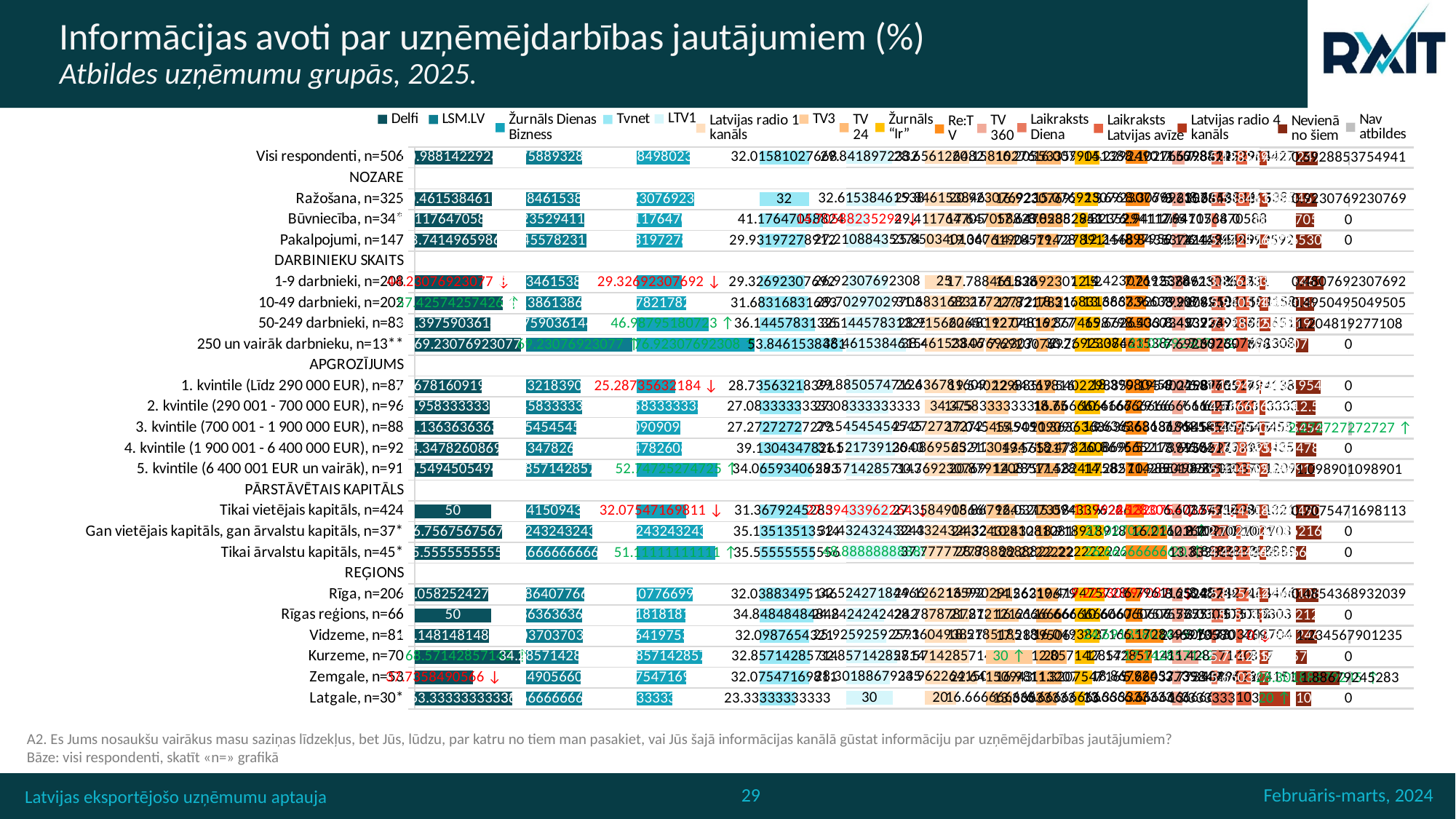

# Informācijas avoti par uzņēmējdarbības jautājumiem (%) Atbildes uzņēmumu grupās, 2025.

### Chart

| Category | LTV1 |
|---|---|
| Visi respondenti, n=506 | 29.8418972332 |
| NOZARE | None |
| Ražošana, n=325 | 32.61538461538 |
| Būvniecība, n=34* | 14.70588235294 |
| Pakalpojumi, n=147 | 27.21088435374 |
| DARBINIEKU SKAITS | None |
| 1-9 darbnieki, n=208 | 26.92307692308 |
| 10-49 darbnieki, n=202 | 29.70297029703 |
| 50-249 darbnieki, n=83 | 36.14457831325 |
| 250 un vairāk darbnieku, n=13** | 38.46153846154 |
| APGROZĪJUMS | None |
| 1. kvintile (Līdz 290 000 EUR), n=87 | 29.88505747126 |
| 2. kvintile (290 001 - 700 000 EUR), n=96 | 27.08333333333 |
| 3. kvintile (700 001 - 1 900 000 EUR), n=88 | 29.54545454545 |
| 4. kvintile (1 900 001 - 6 400 000 EUR), n=92 | 31.52173913043 |
| 5. kvintile (6 400 001 EUR un vairāk), n=91 | 28.57142857143 |
| PĀRSTĀVĒTAIS KAPITĀLS | None |
| Tikai vietējais kapitāls, n=424 | 27.59433962264 |
| Gan vietējais kapitāls, gan ārvalstu kapitāls, n=37* | 32.43243243243 |
| Tikai ārvalstu kapitāls, n=45* | 48.88888888889 |
| REĢIONS | None |
| Rīga, n=206 | 32.52427184466 |
| Rīgas reģions, n=66 | 24.24242424242 |
| Vidzeme, n=81 | 25.92592592593 |
| Kurzeme, n=70 | 32.85714285714 |
| Zemgale, n=53 | 28.30188679245 |
| Latgale, n=30* | 30.0 |

### Chart

| Category | Latvijas radio 1 kanāls |
|---|---|
| Visi respondenti, n=506 | 28.65612648221 |
| NOZARE | None |
| Ražošana, n=325 | 29.84615384615 |
| Būvniecība, n=34* | 29.41176470588 |
| Pakalpojumi, n=147 | 25.85034013605 |
| DARBINIEKU SKAITS | None |
| 1-9 darbnieki, n=208 | 25.0 |
| 10-49 darbnieki, n=202 | 31.68316831683 |
| 50-249 darbnieki, n=83 | 28.9156626506 |
| 250 un vairāk darbnieku, n=13** | 38.46153846154 |
| APGROZĪJUMS | None |
| 1. kvintile (Līdz 290 000 EUR), n=87 | 26.4367816092 |
| 2. kvintile (290 001 - 700 000 EUR), n=96 | 34.375 |
| 3. kvintile (700 001 - 1 900 000 EUR), n=88 | 27.27272727273 |
| 4. kvintile (1 900 001 - 6 400 000 EUR), n=92 | 26.08695652174 |
| 5. kvintile (6 400 001 EUR un vairāk), n=91 | 30.76923076923 |
| PĀRSTĀVĒTAIS KAPITĀLS | None |
| Tikai vietējais kapitāls, n=424 | 27.35849056604 |
| Gan vietējais kapitāls, gan ārvalstu kapitāls, n=37* | 32.43243243243 |
| Tikai ārvalstu kapitāls, n=45* | 37.77777777778 |
| REĢIONS | None |
| Rīga, n=206 | 29.12621359223 |
| Rīgas reģions, n=66 | 28.78787878788 |
| Vidzeme, n=81 | 27.16049382716 |
| Kurzeme, n=70 | 28.57142857143 |
| Zemgale, n=53 | 33.96226415094 |
| Latgale, n=30* | 20.0 |

### Chart

| Category | Re:TV |
|---|---|
| Visi respondenti, n=506 | 14.22924901186 |
| NOZARE | None |
| Ražošana, n=325 | 15.69230769231 |
| Būvniecība, n=34* | 8.823529411765 |
| Pakalpojumi, n=147 | 12.24489795918 |
| DARBINIEKU SKAITS | None |
| 1-9 darbnieki, n=208 | 14.42307692308 |
| 10-49 darbnieki, n=202 | 13.36633663366 |
| 50-249 darbnieki, n=83 | 15.66265060241 |
| 250 un vairāk darbnieku, n=13** | 15.38461538462 |
| APGROZĪJUMS | None |
| 1. kvintile (Līdz 290 000 EUR), n=87 | 18.3908045977 |
| 2. kvintile (290 001 - 700 000 EUR), n=96 | 10.41666666667 |
| 3. kvintile (700 001 - 1 900 000 EUR), n=88 | 13.63636363636 |
| 4. kvintile (1 900 001 - 6 400 000 EUR), n=92 | 10.86956521739 |
| 5. kvintile (6 400 001 EUR un vairāk), n=91 | 14.28571428571 |
| PĀRSTĀVĒTAIS KAPITĀLS | None |
| Tikai vietējais kapitāls, n=424 | 11.79245283019 |
| Gan vietējais kapitāls, gan ārvalstu kapitāls, n=37* | 27.02702702703 |
| Tikai ārvalstu kapitāls, n=45* | 26.66666666667 |
| REĢIONS | None |
| Rīga, n=206 | 9.223300970874 |
| Rīgas reģions, n=66 | 10.60606060606 |
| Vidzeme, n=81 | 24.69135802469 |
| Kurzeme, n=70 | 17.14285714286 |
| Zemgale, n=53 | 18.8679245283 |
| Latgale, n=30* | 13.33333333333 |

### Chart

| Category | Žurnāls “Ir” |
|---|---|
| Visi respondenti, n=506 | 16.00790513834 |
| NOZARE | None |
| Ražošana, n=325 | 15.07692307692 |
| Būvniecība, n=34* | 8.823529411765 |
| Pakalpojumi, n=147 | 19.72789115646 |
| DARBINIEKU SKAITS | None |
| 1-9 darbnieki, n=208 | 12.5 |
| 10-49 darbnieki, n=202 | 18.31683168317 |
| 50-249 darbnieki, n=83 | 16.86746987952 |
| 250 un vairāk darbnieku, n=13** | 30.76923076923 |
| APGROZĪJUMS | None |
| 1. kvintile (Līdz 290 000 EUR), n=87 | 19.54022988506 |
| 2. kvintile (290 001 - 700 000 EUR), n=96 | 16.66666666667 |
| 3. kvintile (700 001 - 1 900 000 EUR), n=88 | 11.36363636364 |
| 4. kvintile (1 900 001 - 6 400 000 EUR), n=92 | 18.47826086957 |
| 5. kvintile (6 400 001 EUR un vairāk), n=91 | 17.58241758242 |
| PĀRSTĀVĒTAIS KAPITĀLS | None |
| Tikai vietējais kapitāls, n=424 | 15.09433962264 |
| Gan vietējais kapitāls, gan ārvalstu kapitāls, n=37* | 18.91891891892 |
| Tikai ārvalstu kapitāls, n=45* | 22.22222222222 |
| REĢIONS | None |
| Rīga, n=206 | 19.41747572816 |
| Rīgas reģions, n=66 | 16.66666666667 |
| Vidzeme, n=81 | 16.04938271605 |
| Kurzeme, n=70 | 12.85714285714 |
| Zemgale, n=53 | 11.32075471698 |
| Latgale, n=30* | 6.666666666667 |

### Chart

| Category | TV3 |
|---|---|
| Visi respondenti, n=506 | 20.1581027668 |
| NOZARE | None |
| Ražošana, n=325 | 20.92307692308 |
| Būvniecība, n=34* | 17.64705882353 |
| Pakalpojumi, n=147 | 19.04761904762 |
| DARBINIEKU SKAITS | None |
| 1-9 darbnieki, n=208 | 17.788461538459998 |
| 10-49 darbnieki, n=202 | 22.27722772277 |
| 50-249 darbnieki, n=83 | 20.48192771084 |
| 250 un vairāk darbnieku, n=13** | 23.07692307692 |
| APGROZĪJUMS | None |
| 1. kvintile (Līdz 290 000 EUR), n=87 | 19.54022988506 |
| 2. kvintile (290 001 - 700 000 EUR), n=96 | 14.58333333333 |
| 3. kvintile (700 001 - 1 900 000 EUR), n=88 | 17.04545454545 |
| 4. kvintile (1 900 001 - 6 400 000 EUR), n=92 | 23.91304347826 |
| 5. kvintile (6 400 001 EUR un vairāk), n=91 | 20.87912087912 |
| PĀRSTĀVĒTAIS KAPITĀLS | None |
| Tikai vietējais kapitāls, n=424 | 18.8679245283 |
| Gan vietējais kapitāls, gan ārvalstu kapitāls, n=37* | 24.32432432432 |
| Tikai ārvalstu kapitāls, n=45* | 28.88888888889 |
| REĢIONS | None |
| Rīga, n=206 | 16.99029126214 |
| Rīgas reģions, n=66 | 21.21212121212 |
| Vidzeme, n=81 | 18.51851851852 |
| Kurzeme, n=70 | 30.0 |
| Zemgale, n=53 | 22.64150943396 |
| Latgale, n=30* | 16.66666666667 |

### Chart

| Category | TV 360 |
|---|---|
| Visi respondenti, n=506 | 8.102766798419 |
| NOZARE | None |
| Ražošana, n=325 | 8.307692307692 |
| Būvniecība, n=34* | 2.941176470588 |
| Pakalpojumi, n=147 | 8.843537414966 |
| DARBINIEKU SKAITS | None |
| 1-9 darbnieki, n=208 | 7.211538461538 |
| 10-49 darbnieki, n=202 | 7.920792079208 |
| 50-249 darbnieki, n=83 | 8.433734939759 |
| 250 un vairāk darbnieku, n=13** | 23.07692307692 |
| APGROZĪJUMS | None |
| 1. kvintile (Līdz 290 000 EUR), n=87 | 9.195402298851 |
| 2. kvintile (290 001 - 700 000 EUR), n=96 | 7.291666666667 |
| 3. kvintile (700 001 - 1 900 000 EUR), n=88 | 5.681818181818 |
| 4. kvintile (1 900 001 - 6 400 000 EUR), n=92 | 6.521739130435 |
| 5. kvintile (6 400 001 EUR un vairāk), n=91 | 10.98901098901 |
| PĀRSTĀVĒTAIS KAPITĀLS | None |
| Tikai vietējais kapitāls, n=424 | 6.132075471698 |
| Gan vietējais kapitāls, gan ārvalstu kapitāls, n=37* | 16.21621621622 |
| Tikai ārvalstu kapitāls, n=45* | 20.0 |
| REĢIONS | None |
| Rīga, n=206 | 6.796116504854 |
| Rīgas reģions, n=66 | 7.575757575758 |
| Vidzeme, n=81 | 6.172839506173 |
| Kurzeme, n=70 | 17.14285714286 |
| Zemgale, n=53 | 5.660377358491 |
| Latgale, n=30* | 6.666666666667 |

### Chart

| Category | Laikraksts Latvijas avīze |
|---|---|
| Visi respondenti, n=506 | 7.312252964427 |
| NOZARE | None |
| Ražošana, n=325 | 8.615384615385 |
| Būvniecība, n=34* | 0.0 |
| Pakalpojumi, n=147 | 6.122448979592 |
| DARBINIEKU SKAITS | None |
| 1-9 darbnieki, n=208 | 6.25 |
| 10-49 darbnieki, n=202 | 8.415841584158 |
| 50-249 darbnieki, n=83 | 7.228915662651 |
| 250 un vairāk darbnieku, n=13** | 7.692307692308 |
| APGROZĪJUMS | None |
| 1. kvintile (Līdz 290 000 EUR), n=87 | 6.896551724138 |
| 2. kvintile (290 001 - 700 000 EUR), n=96 | 11.45833333333 |
| 3. kvintile (700 001 - 1 900 000 EUR), n=88 | 4.545454545455 |
| 4. kvintile (1 900 001 - 6 400 000 EUR), n=92 | 6.521739130435 |
| 5. kvintile (6 400 001 EUR un vairāk), n=91 | 8.791208791209 |
| PĀRSTĀVĒTAIS KAPITĀLS | None |
| Tikai vietējais kapitāls, n=424 | 7.547169811321 |
| Gan vietējais kapitāls, gan ārvalstu kapitāls, n=37* | 2.702702702703 |
| Tikai ārvalstu kapitāls, n=45* | 8.888888888889 |
| REĢIONS | None |
| Rīga, n=206 | 8.252427184466 |
| Rīgas reģions, n=66 | 3.030303030303 |
| Vidzeme, n=81 | 3.703703703704 |
| Kurzeme, n=70 | 10.0 |
| Zemgale, n=53 | 9.433962264151 |
| Latgale, n=30* | 10.0 |

### Chart

| Category | Delfi |
|---|---|
| Visi respondenti, n=506 | 50.98814229249 |
| NOZARE | None |
| Ražošana, n=325 | 50.46153846154 |
| Būvniecība, n=34* | 44.11764705882 |
| Pakalpojumi, n=147 | 53.74149659864 |
| DARBINIEKU SKAITS | None |
| 1-9 darbnieki, n=208 | 44.23076923077 |
| 10-49 darbnieki, n=202 | 57.42574257426 |
| 50-249 darbnieki, n=83 | 49.39759036145 |
| 250 un vairāk darbnieku, n=13** | 69.23076923077 |
| APGROZĪJUMS | None |
| 1. kvintile (Līdz 290 000 EUR), n=87 | 43.67816091954 |
| 2. kvintile (290 001 - 700 000 EUR), n=96 | 48.95833333333 |
| 3. kvintile (700 001 - 1 900 000 EUR), n=88 | 51.13636363636 |
| 4. kvintile (1 900 001 - 6 400 000 EUR), n=92 | 54.34782608696 |
| 5. kvintile (6 400 001 EUR un vairāk), n=91 | 50.54945054945 |
| PĀRSTĀVĒTAIS KAPITĀLS | None |
| Tikai vietējais kapitāls, n=424 | 50.0 |
| Gan vietējais kapitāls, gan ārvalstu kapitāls, n=37* | 56.75675675676 |
| Tikai ārvalstu kapitāls, n=45* | 55.55555555556 |
| REĢIONS | None |
| Rīga, n=206 | 48.05825242718 |
| Rīgas reģions, n=66 | 50.0 |
| Vidzeme, n=81 | 48.14814814815 |
| Kurzeme, n=70 | 68.57142857143 |
| Zemgale, n=53 | 37.7358490566 |
| Latgale, n=30* | 63.33333333333 |

### Chart

| Category | LSM.LV |
|---|---|
| Visi respondenti, n=506 | 36.75889328063 |
| NOZARE | None |
| Ražošana, n=325 | 35.38461538462 |
| Būvniecība, n=34* | 38.23529411765 |
| Pakalpojumi, n=147 | 39.45578231293 |
| DARBINIEKU SKAITS | None |
| 1-9 darbnieki, n=208 | 34.13461538462 |
| 10-49 darbnieki, n=202 | 36.13861386139 |
| 50-249 darbnieki, n=83 | 39.75903614458 |
| 250 un vairāk darbnieku, n=13** | 69.23076923077 |
| APGROZĪJUMS | None |
| 1. kvintile (Līdz 290 000 EUR), n=87 | 35.63218390805 |
| 2. kvintile (290 001 - 700 000 EUR), n=96 | 36.45833333333 |
| 3. kvintile (700 001 - 1 900 000 EUR), n=88 | 32.95454545455 |
| 4. kvintile (1 900 001 - 6 400 000 EUR), n=92 | 30.4347826087 |
| 5. kvintile (6 400 001 EUR un vairāk), n=91 | 42.85714285714 |
| PĀRSTĀVĒTAIS KAPITĀLS | None |
| Tikai vietējais kapitāls, n=424 | 35.14150943396 |
| Gan vietējais kapitāls, gan ārvalstu kapitāls, n=37* | 43.24324324324 |
| Tikai ārvalstu kapitāls, n=45* | 46.66666666667 |
| REĢIONS | None |
| Rīga, n=206 | 37.8640776699 |
| Rīgas reģions, n=66 | 36.36363636364 |
| Vidzeme, n=81 | 37.03703703704 |
| Kurzeme, n=70 | 34.28571428571 |
| Zemgale, n=53 | 35.84905660377 |
| Latgale, n=30* | 36.66666666667 |

### Chart

| Category | Žurnāls Dienas Bizness |
|---|---|
| Visi respondenti, n=506 | 34.58498023715 |
| NOZARE | None |
| Ražošana, n=325 | 37.23076923077 |
| Būvniecība, n=34* | 29.41176470588 |
| Pakalpojumi, n=147 | 29.93197278912 |
| DARBINIEKU SKAITS | None |
| 1-9 darbnieki, n=208 | 29.32692307692 |
| 10-49 darbnieki, n=202 | 32.17821782178 |
| 50-249 darbnieki, n=83 | 46.98795180723 |
| 250 un vairāk darbnieku, n=13** | 76.92307692308 |
| APGROZĪJUMS | None |
| 1. kvintile (Līdz 290 000 EUR), n=87 | 25.28735632184 |
| 2. kvintile (290 001 - 700 000 EUR), n=96 | 39.58333333333 |
| 3. kvintile (700 001 - 1 900 000 EUR), n=88 | 28.40909090909 |
| 4. kvintile (1 900 001 - 6 400 000 EUR), n=92 | 29.34782608696 |
| 5. kvintile (6 400 001 EUR un vairāk), n=91 | 52.74725274725 |
| PĀRSTĀVĒTAIS KAPITĀLS | None |
| Tikai vietējais kapitāls, n=424 | 32.07547169811 |
| Gan vietējais kapitāls, gan ārvalstu kapitāls, n=37* | 43.24324324324 |
| Tikai ārvalstu kapitāls, n=45* | 51.11111111111 |
| REĢIONS | None |
| Rīga, n=206 | 36.40776699029 |
| Rīgas reģions, n=66 | 31.81818181818 |
| Vidzeme, n=81 | 30.86419753086 |
| Kurzeme, n=70 | 42.85714285714 |
| Zemgale, n=53 | 32.07547169811 |
| Latgale, n=30* | 23.33333333333 |

### Chart

| Category | Tvnet |
|---|---|
| Visi respondenti, n=506 | 32.01581027668 |
| NOZARE | None |
| Ražošana, n=325 | 32.0 |
| Būvniecība, n=34* | 41.17647058824 |
| Pakalpojumi, n=147 | 29.93197278912 |
| DARBINIEKU SKAITS | None |
| 1-9 darbnieki, n=208 | 29.32692307692 |
| 10-49 darbnieki, n=202 | 31.68316831683 |
| 50-249 darbnieki, n=83 | 36.14457831325 |
| 250 un vairāk darbnieku, n=13** | 53.84615384615 |
| APGROZĪJUMS | None |
| 1. kvintile (Līdz 290 000 EUR), n=87 | 28.73563218391 |
| 2. kvintile (290 001 - 700 000 EUR), n=96 | 27.08333333333 |
| 3. kvintile (700 001 - 1 900 000 EUR), n=88 | 27.27272727273 |
| 4. kvintile (1 900 001 - 6 400 000 EUR), n=92 | 39.13043478261 |
| 5. kvintile (6 400 001 EUR un vairāk), n=91 | 34.06593406593 |
| PĀRSTĀVĒTAIS KAPITĀLS | None |
| Tikai vietējais kapitāls, n=424 | 31.3679245283 |
| Gan vietējais kapitāls, gan ārvalstu kapitāls, n=37* | 35.13513513514 |
| Tikai ārvalstu kapitāls, n=45* | 35.55555555556 |
| REĢIONS | None |
| Rīga, n=206 | 32.03883495146 |
| Rīgas reģions, n=66 | 34.84848484848 |
| Vidzeme, n=81 | 32.0987654321 |
| Kurzeme, n=70 | 32.85714285714 |
| Zemgale, n=53 | 32.07547169811 |
| Latgale, n=30* | 23.33333333333 |

### Chart

| Category | TV 24 |
|---|---|
| Visi respondenti, n=506 | 16.20553359684 |
| NOZARE | None |
| Ražošana, n=325 | 16.92307692308 |
| Būvniecība, n=34* | 17.64705882353 |
| Pakalpojumi, n=147 | 14.28571428571 |
| DARBINIEKU SKAITS | None |
| 1-9 darbnieki, n=208 | 16.82692307692 |
| 10-49 darbnieki, n=202 | 17.82178217822 |
| 50-249 darbnieki, n=83 | 12.04819277108 |
| 250 un vairāk darbnieku, n=13** | 7.692307692308 |
| APGROZĪJUMS | None |
| 1. kvintile (Līdz 290 000 EUR), n=87 | 12.64367816092 |
| 2. kvintile (290 001 - 700 000 EUR), n=96 | 18.75 |
| 3. kvintile (700 001 - 1 900 000 EUR), n=88 | 15.90909090909 |
| 4. kvintile (1 900 001 - 6 400 000 EUR), n=92 | 19.5652173913 |
| 5. kvintile (6 400 001 EUR un vairāk), n=91 | 14.28571428571 |
| PĀRSTĀVĒTAIS KAPITĀLS | None |
| Tikai vietējais kapitāls, n=424 | 16.03773584906 |
| Gan vietējais kapitāls, gan ārvalstu kapitāls, n=37* | 10.81081081081 |
| Tikai ārvalstu kapitāls, n=45* | 22.22222222222 |
| REĢIONS | None |
| Rīga, n=206 | 14.56310679612 |
| Rīgas reģions, n=66 | 16.66666666667 |
| Vidzeme, n=81 | 17.28395061728 |
| Kurzeme, n=70 | 20.0 |
| Zemgale, n=53 | 16.98113207547 |
| Latgale, n=30* | 13.33333333333 |

### Chart

| Category | Laikraksts Diena |
|---|---|
| Visi respondenti, n=506 | 7.509881422925 |
| NOZARE | None |
| Ražošana, n=325 | 8.615384615385 |
| Būvniecība, n=34* | 2.941176470588 |
| Pakalpojumi, n=147 | 6.122448979592 |
| DARBINIEKU SKAITS | None |
| 1-9 darbnieki, n=208 | 5.769230769231 |
| 10-49 darbnieki, n=202 | 8.910891089109 |
| 50-249 darbnieki, n=83 | 8.433734939759 |
| 250 un vairāk darbnieku, n=13** | 7.692307692308 |
| APGROZĪJUMS | None |
| 1. kvintile (Līdz 290 000 EUR), n=87 | 8.045977011494 |
| 2. kvintile (290 001 - 700 000 EUR), n=96 | 6.25 |
| 3. kvintile (700 001 - 1 900 000 EUR), n=88 | 7.954545454545 |
| 4. kvintile (1 900 001 - 6 400 000 EUR), n=92 | 8.695652173913 |
| 5. kvintile (6 400 001 EUR un vairāk), n=91 | 5.494505494505 |
| PĀRSTĀVĒTAIS KAPITĀLS | None |
| Tikai vietējais kapitāls, n=424 | 6.603773584906 |
| Gan vietējais kapitāls, gan ārvalstu kapitāls, n=37* | 10.81081081081 |
| Tikai ārvalstu kapitāls, n=45* | 13.33333333333 |
| REĢIONS | None |
| Rīga, n=206 | 8.252427184466 |
| Rīgas reģions, n=66 | 7.575757575758 |
| Vidzeme, n=81 | 2.469135802469 |
| Kurzeme, n=70 | 11.42857142857 |
| Zemgale, n=53 | 3.77358490566 |
| Latgale, n=30* | 13.33333333333 |

### Chart

| Category | Latvijas radio 4 kanāls |
|---|---|
| Visi respondenti, n=506 | 5.138339920949 |
| NOZARE | None |
| Ražošana, n=325 | 5.538461538462 |
| Būvniecība, n=34* | 0.0 |
| Pakalpojumi, n=147 | 5.442176870748 |
| DARBINIEKU SKAITS | None |
| 1-9 darbnieki, n=208 | 3.846153846154 |
| 10-49 darbnieki, n=202 | 5.940594059406 |
| 50-249 darbnieki, n=83 | 7.228915662651 |
| 250 un vairāk darbnieku, n=13** | 0.0 |
| APGROZĪJUMS | None |
| 1. kvintile (Līdz 290 000 EUR), n=87 | 1.149425287356 |
| 2. kvintile (290 001 - 700 000 EUR), n=96 | 4.166666666667 |
| 3. kvintile (700 001 - 1 900 000 EUR), n=88 | 3.409090909091 |
| 4. kvintile (1 900 001 - 6 400 000 EUR), n=92 | 7.608695652174 |
| 5. kvintile (6 400 001 EUR un vairāk), n=91 | 5.494505494505 |
| PĀRSTĀVĒTAIS KAPITĀLS | None |
| Tikai vietējais kapitāls, n=424 | 5.424528301887 |
| Gan vietējais kapitāls, gan ārvalstu kapitāls, n=37* | 2.702702702703 |
| Tikai ārvalstu kapitāls, n=45* | 4.444444444444 |
| REĢIONS | None |
| Rīga, n=206 | 5.825242718447 |
| Rīgas reģions, n=66 | 1.515151515152 |
| Vidzeme, n=81 | 0.0 |
| Kurzeme, n=70 | 5.714285714286 |
| Zemgale, n=53 | 5.660377358491 |
| Latgale, n=30* | 20.0 |

### Chart

| Category | Nevienā no šiem |
|---|---|
| Visi respondenti, n=506 | 14.22924901186 |
| NOZARE | None |
| Ražošana, n=325 | 13.53846153846 |
| Būvniecība, n=34* | 11.76470588235 |
| Pakalpojumi, n=147 | 16.32653061224 |
| DARBINIEKU SKAITS | None |
| 1-9 darbnieki, n=208 | 17.788461538459998 |
| 10-49 darbnieki, n=202 | 11.88118811881 |
| 50-249 darbnieki, n=83 | 12.04819277108 |
| 250 un vairāk darbnieku, n=13** | 7.692307692308 |
| APGROZĪJUMS | None |
| 1. kvintile (Līdz 290 000 EUR), n=87 | 16.09195402299 |
| 2. kvintile (290 001 - 700 000 EUR), n=96 | 12.5 |
| 3. kvintile (700 001 - 1 900 000 EUR), n=88 | 17.04545454545 |
| 4. kvintile (1 900 001 - 6 400 000 EUR), n=92 | 13.04347826087 |
| 5. kvintile (6 400 001 EUR un vairāk), n=91 | 12.08791208791 |
| PĀRSTĀVĒTAIS KAPITĀLS | None |
| Tikai vietējais kapitāls, n=424 | 14.85849056604 |
| Gan vietējais kapitāls, gan ārvalstu kapitāls, n=37* | 16.21621621622 |
| Tikai ārvalstu kapitāls, n=45* | 6.666666666667 |
| REĢIONS | None |
| Rīga, n=206 | 14.56310679612 |
| Rīgas reģions, n=66 | 12.12121212121 |
| Vidzeme, n=81 | 13.58024691358 |
| Kurzeme, n=70 | 7.142857142857 |
| Zemgale, n=53 | 28.30188679245 |
| Latgale, n=30* | 10.0 |

### Chart

| Category | Nav atbildes |
|---|---|
| Visi respondenti, n=506 | 0.5928853754941 |
| NOZARE | None |
| Ražošana, n=325 | 0.9230769230769 |
| Būvniecība, n=34* | 0.0 |
| Pakalpojumi, n=147 | 0.0 |
| DARBINIEKU SKAITS | None |
| 1-9 darbnieki, n=208 | 0.4807692307692 |
| 10-49 darbnieki, n=202 | 0.4950495049505 |
| 50-249 darbnieki, n=83 | 1.204819277108 |
| 250 un vairāk darbnieku, n=13** | 0.0 |
| APGROZĪJUMS | None |
| 1. kvintile (Līdz 290 000 EUR), n=87 | 0.0 |
| 2. kvintile (290 001 - 700 000 EUR), n=96 | 0.0 |
| 3. kvintile (700 001 - 1 900 000 EUR), n=88 | 2.272727272727 |
| 4. kvintile (1 900 001 - 6 400 000 EUR), n=92 | 0.0 |
| 5. kvintile (6 400 001 EUR un vairāk), n=91 | 1.098901098901 |
| PĀRSTĀVĒTAIS KAPITĀLS | None |
| Tikai vietējais kapitāls, n=424 | 0.7075471698113 |
| Gan vietējais kapitāls, gan ārvalstu kapitāls, n=37* | 0.0 |
| Tikai ārvalstu kapitāls, n=45* | 0.0 |
| REĢIONS | None |
| Rīga, n=206 | 0.4854368932039 |
| Rīgas reģions, n=66 | 0.0 |
| Vidzeme, n=81 | 1.234567901235 |
| Kurzeme, n=70 | 0.0 |
| Zemgale, n=53 | 1.88679245283 |
| Latgale, n=30* | 0.0 |
A2. Es Jums nosaukšu vairākus masu saziņas līdzekļus, bet Jūs, lūdzu, par katru no tiem man pasakiet, vai Jūs šajā informācijas kanālā gūstat informāciju par uzņēmējdarbības jautājumiem? Bāze: visi respondenti, skatīt «n=» grafikā